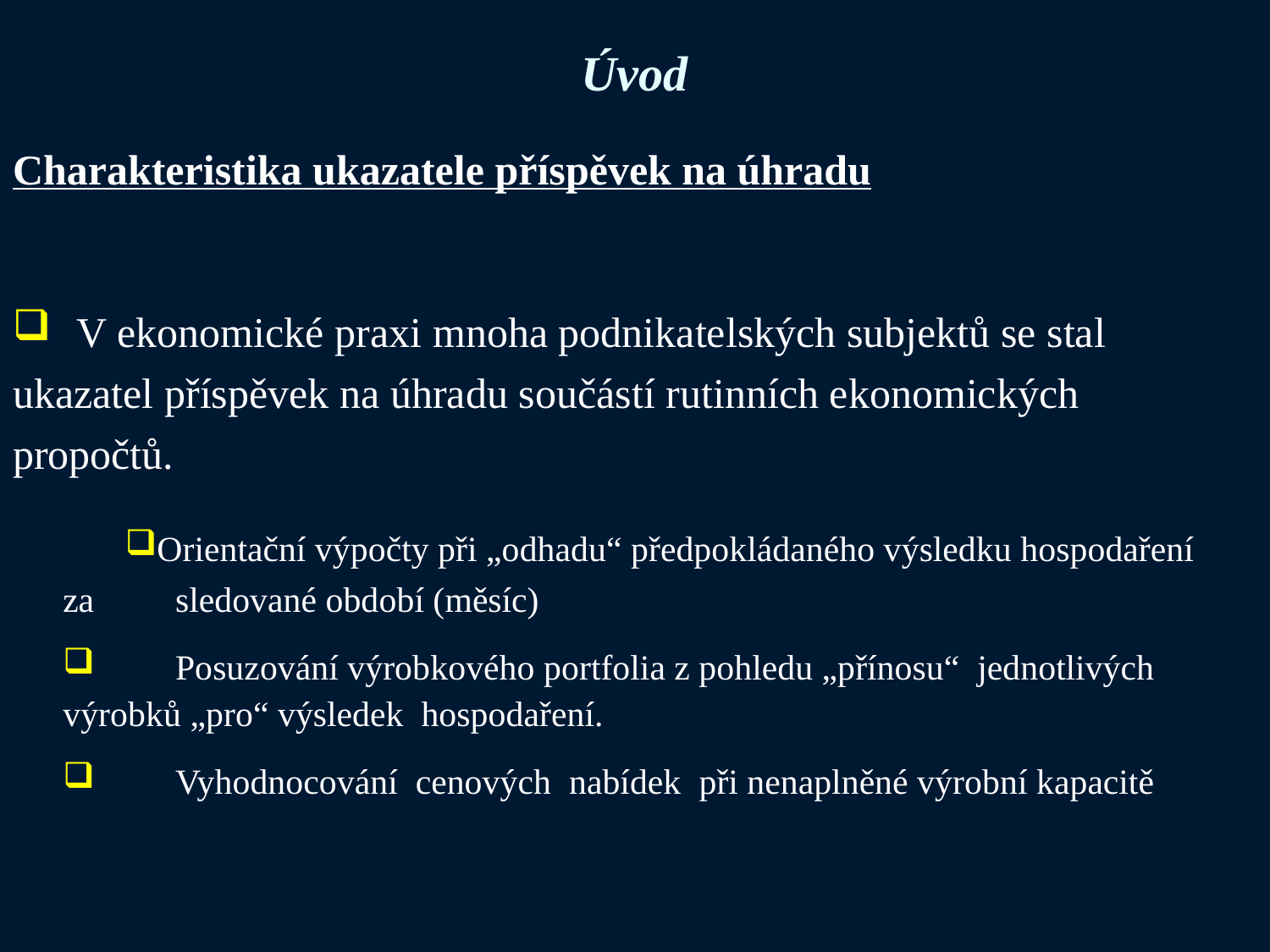

# Úvod
Charakteristika ukazatele příspěvek na úhradu

	V ekonomické praxi mnoha podnikatelských subjektů se stal 	ukazatel příspěvek na úhradu součástí rutinních ekonomických 	propočtů.
Orientační výpočty při „odhadu“ předpokládaného výsledku hospodaření za 	sledované období (měsíc)
	Posuzování výrobkového portfolia z pohledu „přínosu“  jednotlivých 	výrobků „pro“ výsledek  hospodaření.
	Vyhodnocování  cenových  nabídek  při nenaplněné výrobní kapacitě